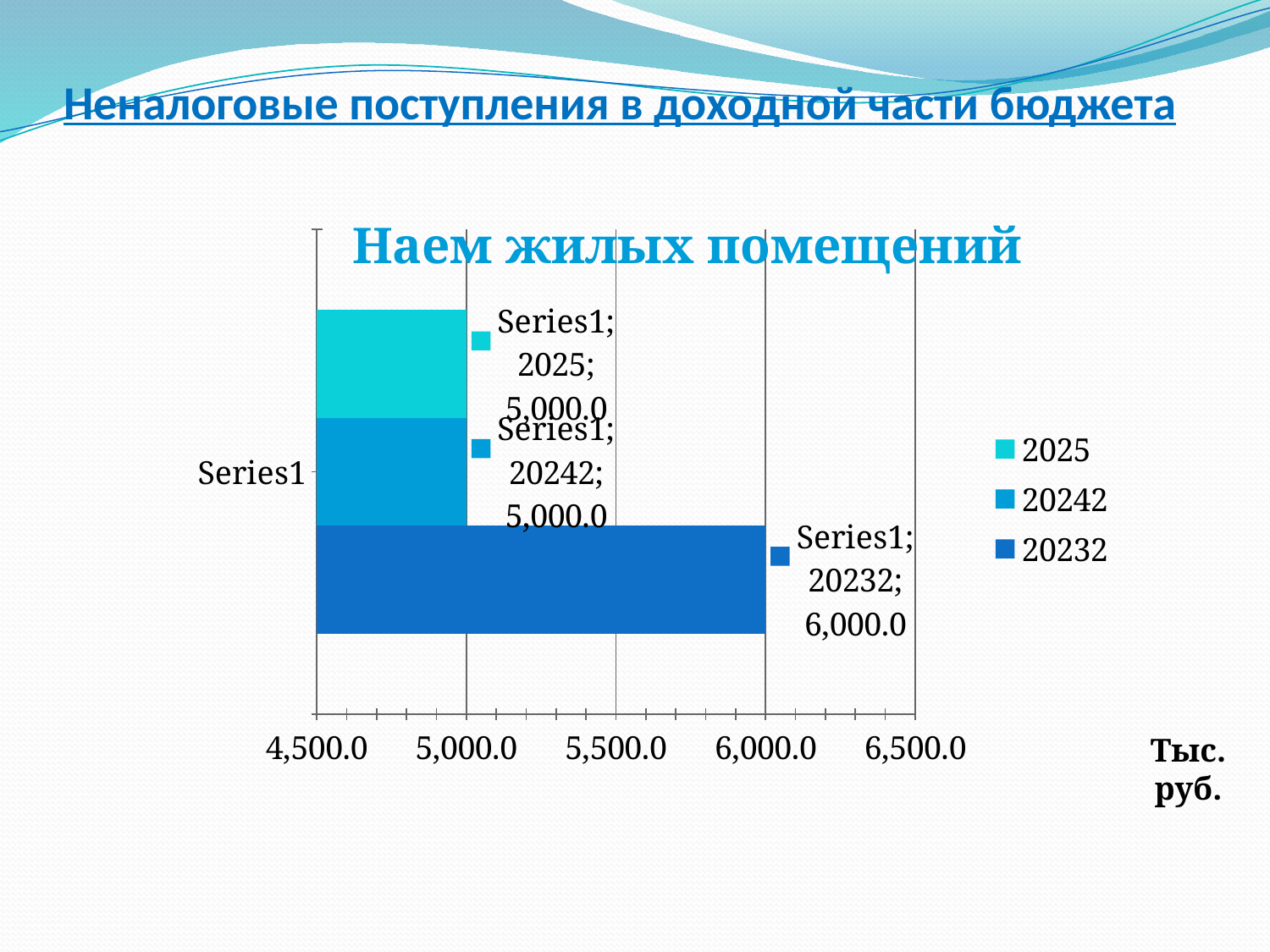

# Неналоговые поступления в доходной части бюджета
Наем жилых помещений

### Chart:

| Category | 20232 | 20242 | 2025 |
|---|---|---|---|
|  | 6000.0 | 5000.0 | 5000.0 |
Тыс. руб.